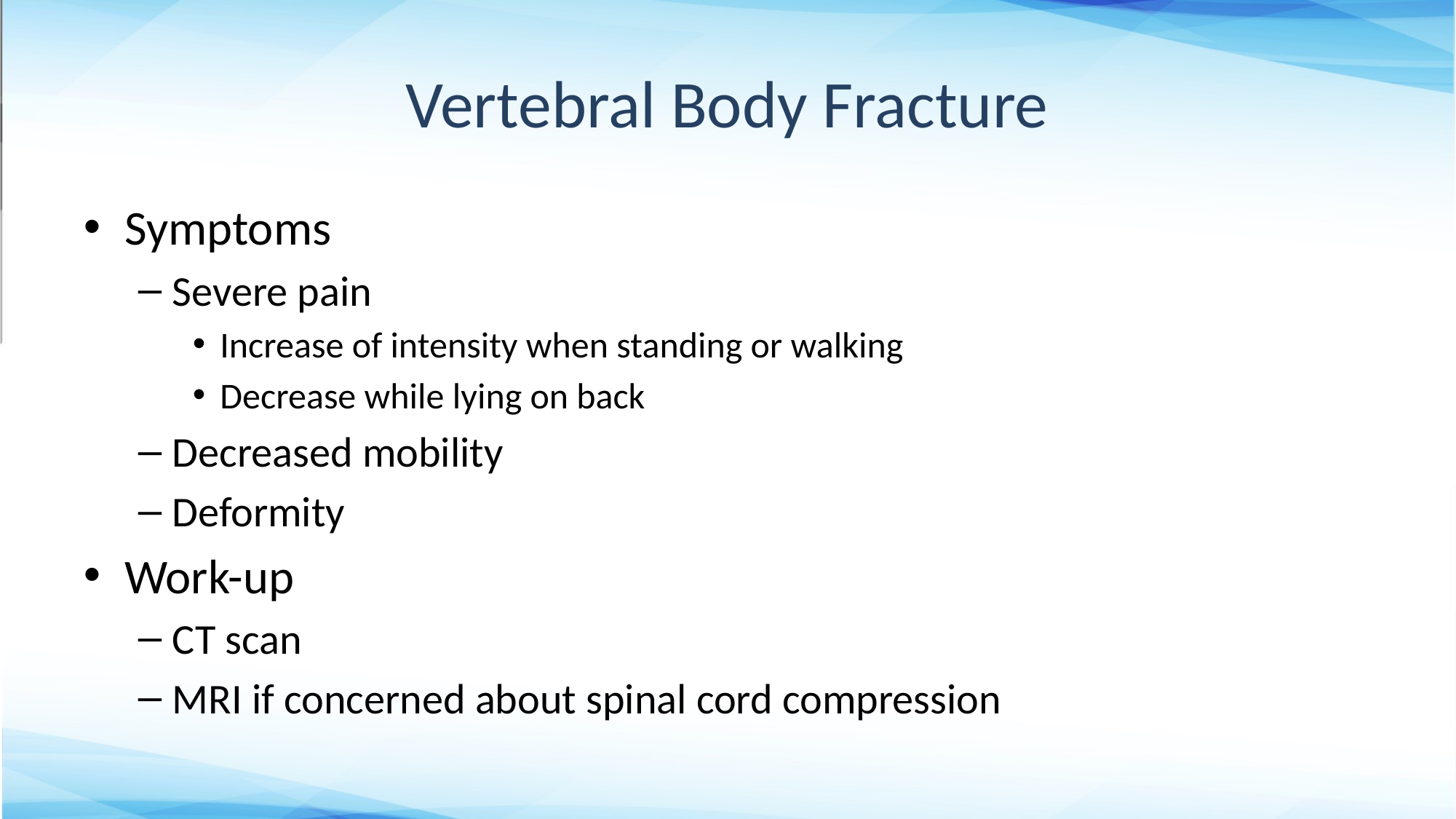

# Vertebral Body Fracture
Symptoms
Severe pain
Increase of intensity when standing or walking
Decrease while lying on back
Decreased mobility
Deformity
Work-up
CT scan
MRI if concerned about spinal cord compression